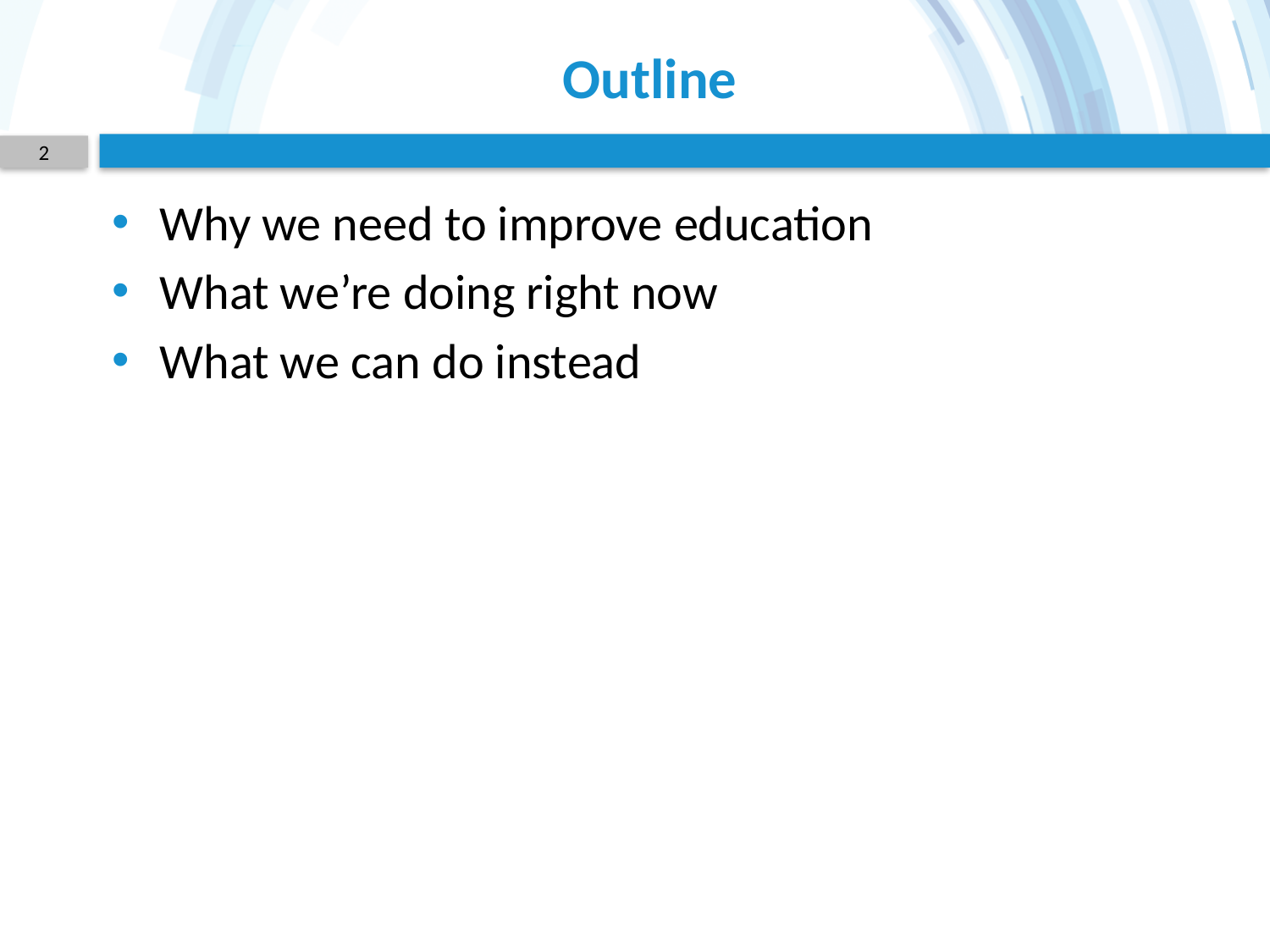

# Outline
2
Why we need to improve education
What we’re doing right now
What we can do instead